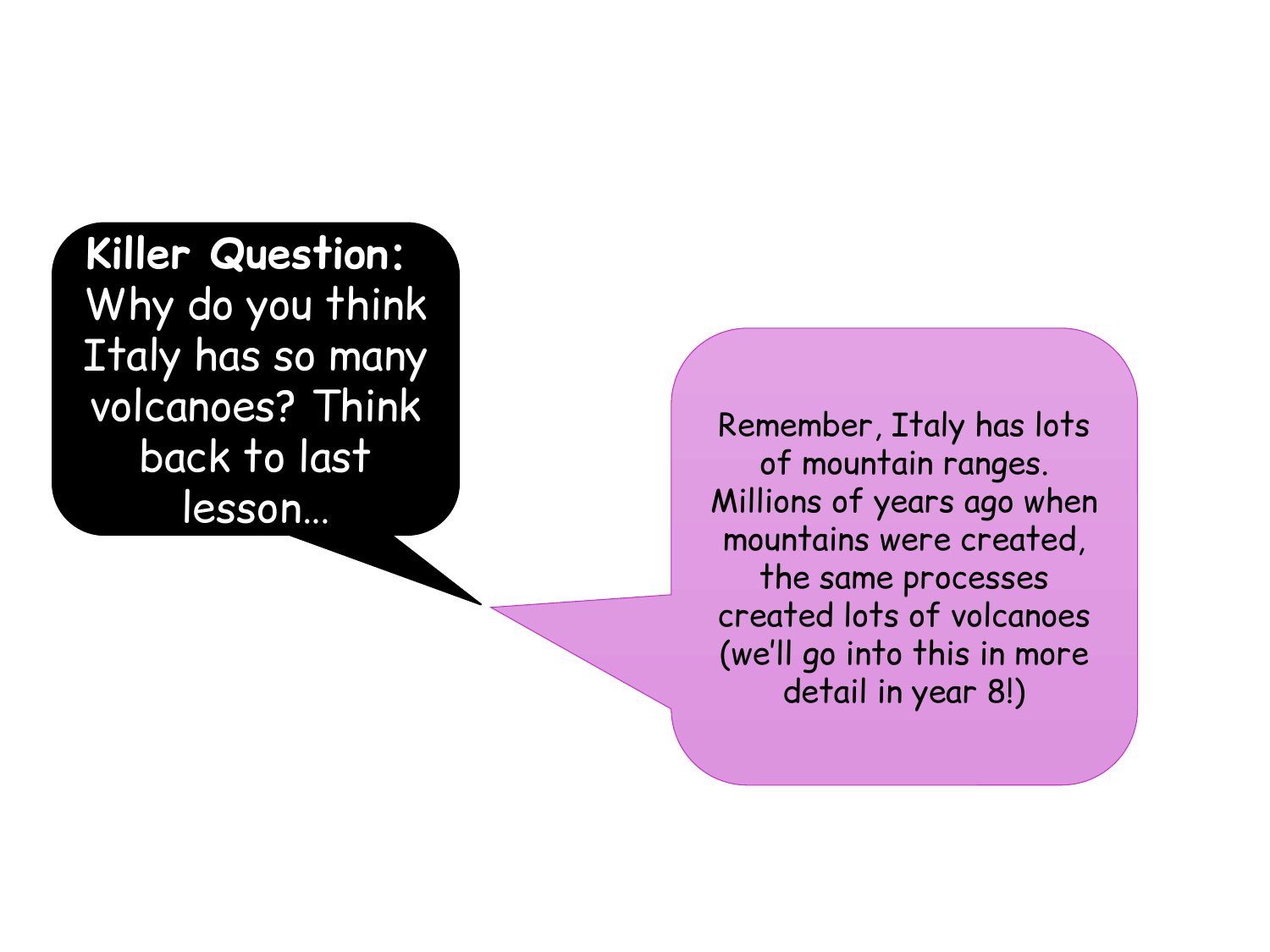

Killer Question:
Why do you think Italy has so many volcanoes? Think back to last lesson…
Remember, Italy has lots of mountain ranges. Millions of years ago when mountains were created, the same processes created lots of volcanoes (we’ll go into this in more detail in year 8!)